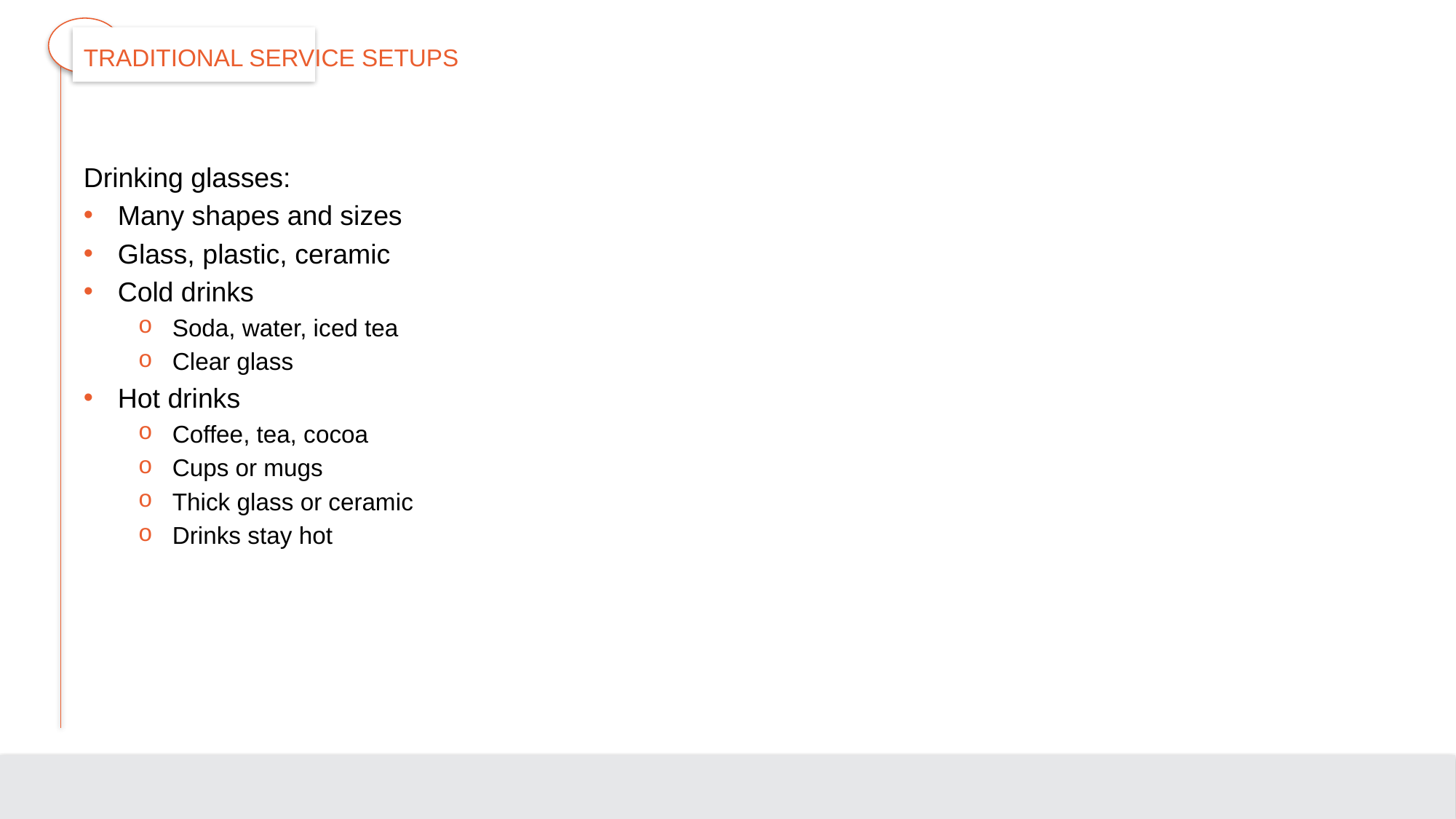

# Traditional Service Setups
Drinking glasses:
Many shapes and sizes
Glass, plastic, ceramic
Cold drinks
Soda, water, iced tea
Clear glass
Hot drinks
Coffee, tea, cocoa
Cups or mugs
Thick glass or ceramic
Drinks stay hot